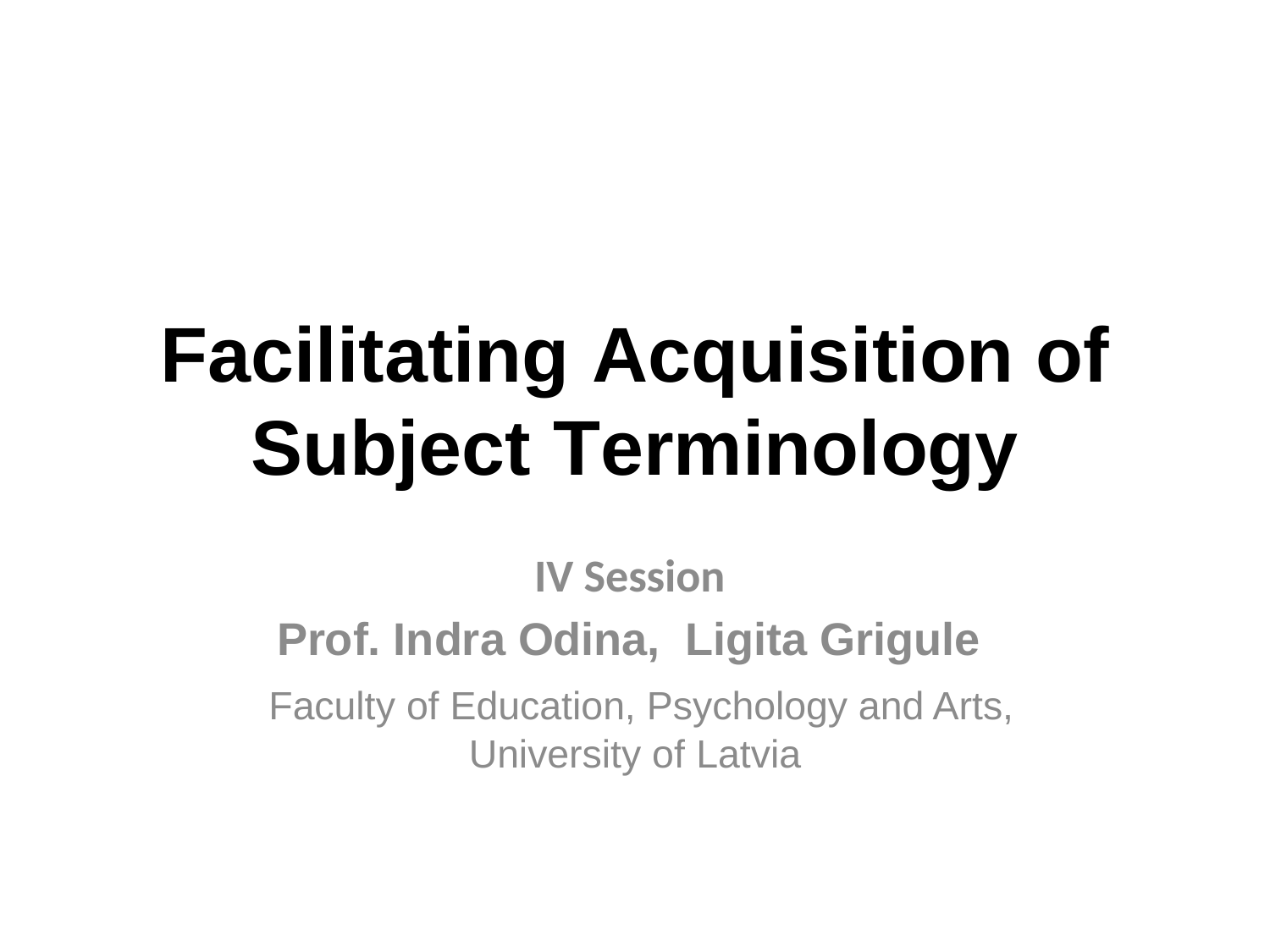

# Facilitating Acquisition of Subject Terminology
IV Session
Prof. Indra Odina,  Ligita Grigule
 Faculty of Education, Psychology and Arts, University of Latvia